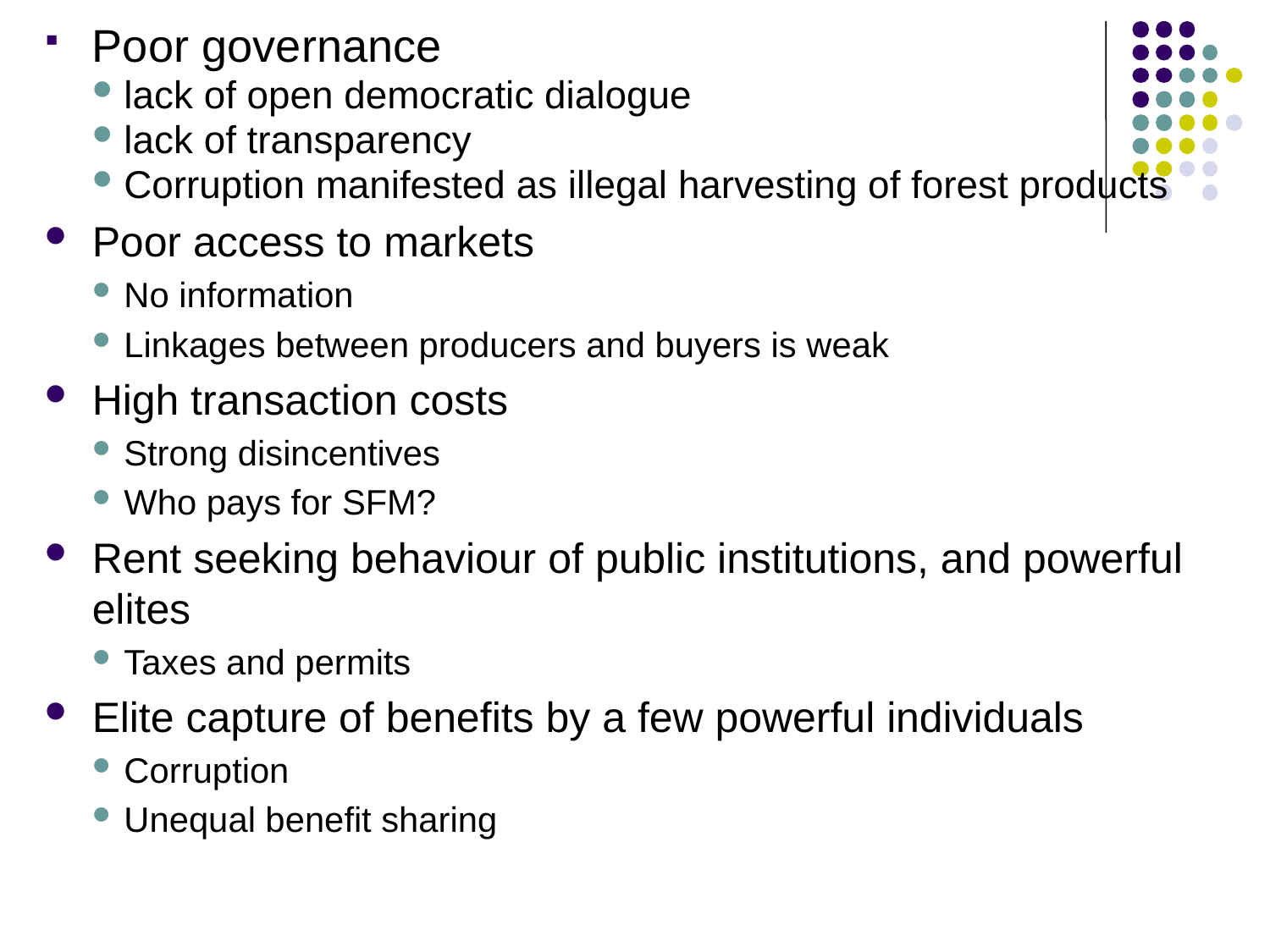

Poor governance
lack of open democratic dialogue
lack of transparency
Corruption manifested as illegal harvesting of forest products
Poor access to markets
No information
Linkages between producers and buyers is weak
High transaction costs
Strong disincentives
Who pays for SFM?
Rent seeking behaviour of public institutions, and powerful elites
Taxes and permits
Elite capture of benefits by a few powerful individuals
Corruption
Unequal benefit sharing